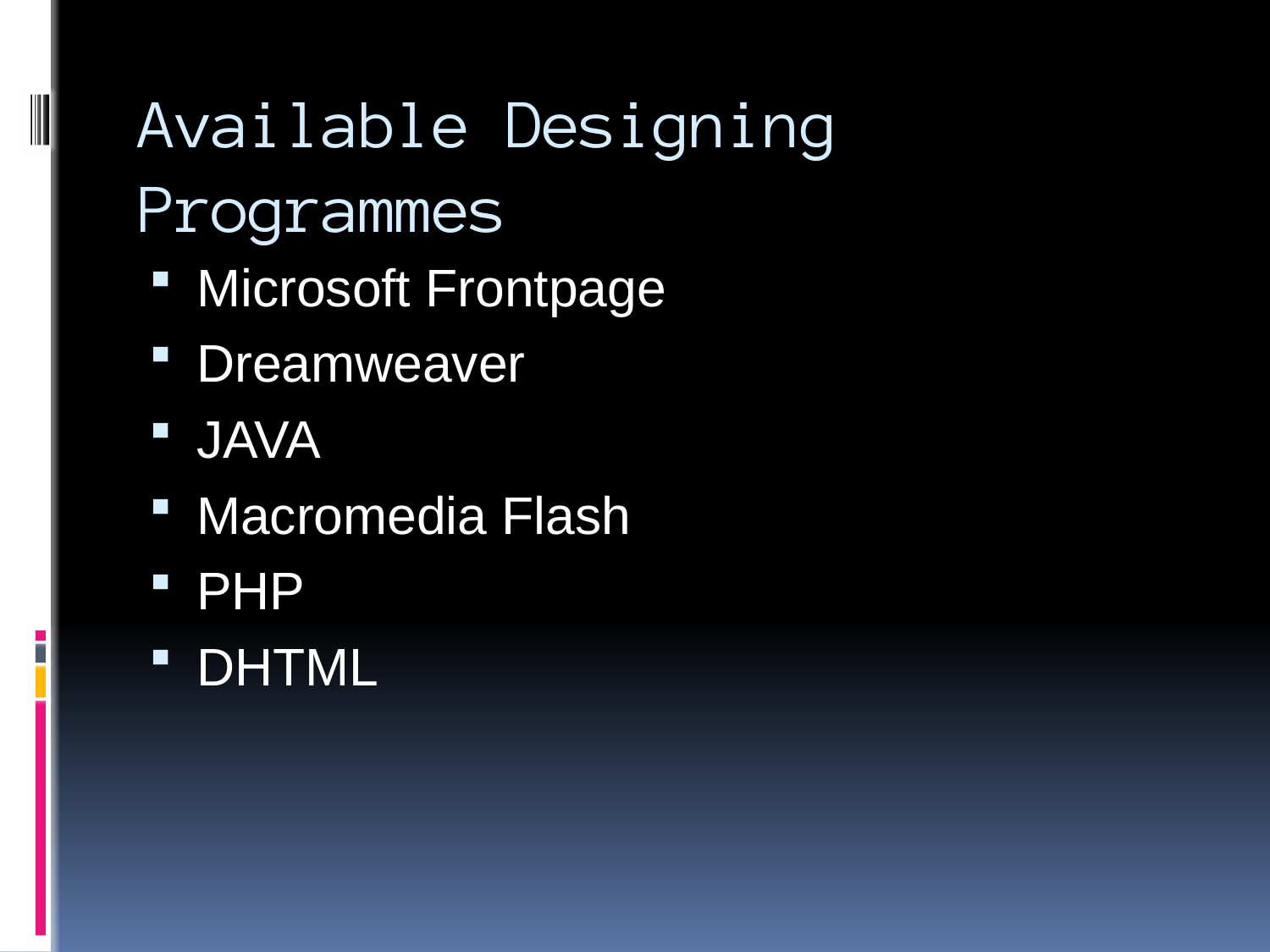

# Available Designing Programmes
Microsoft Frontpage
Dreamweaver
JAVA
Macromedia Flash
PHP
DHTML